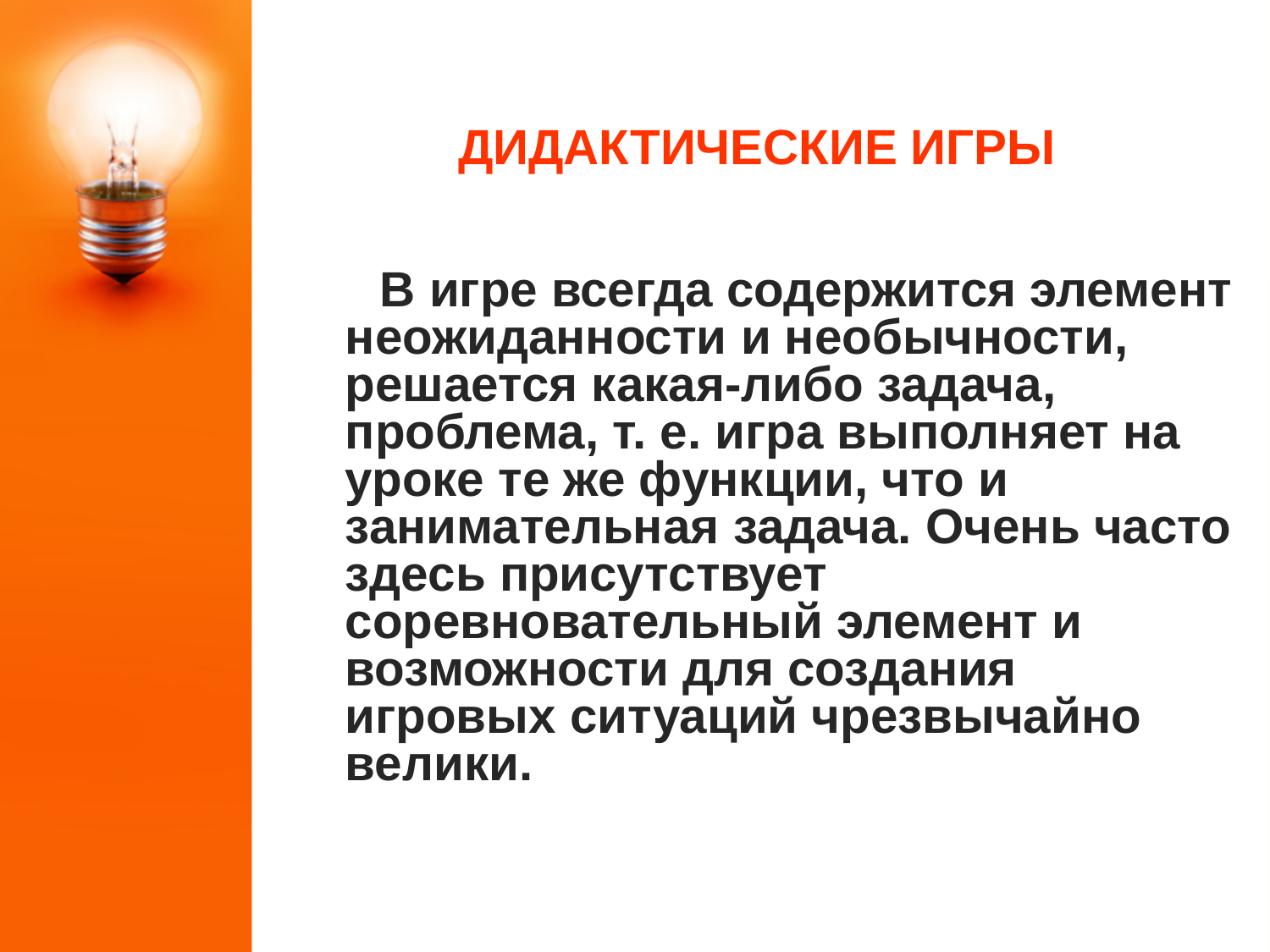

# ДИДАКТИЧЕСКИЕ ИГРЫ

      В игре всегда содержится элемент неожиданности и необычности, решается какая-либо задача, проблема, т. е. игра выполняет на уроке те же функции, что и занимательная задача. Очень часто здесь присутствует соревновательный элемент и возможности для создания игровых ситуаций чрезвычайно велики.